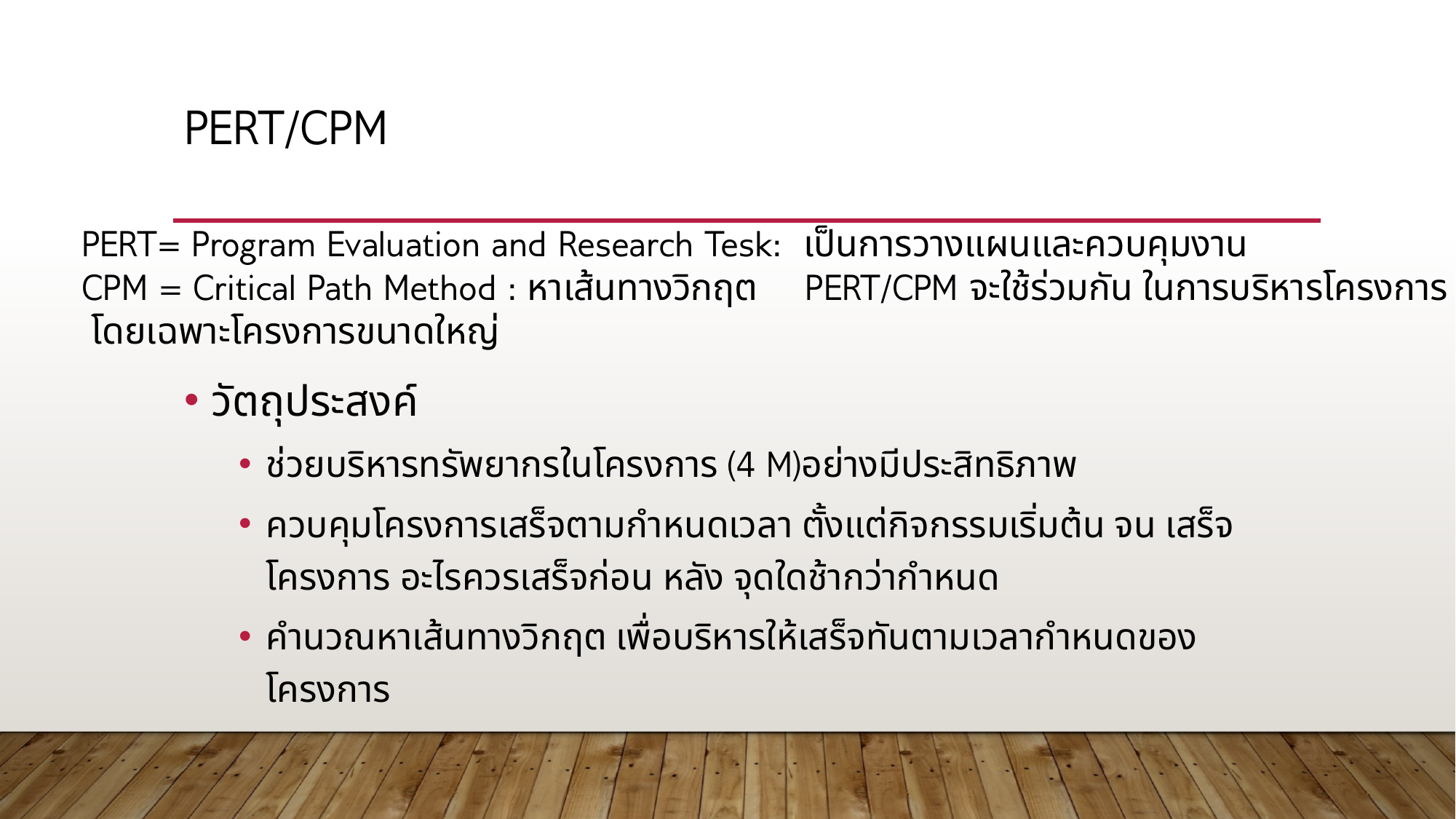

# PERT/CPM
PERT= Program Evaluation and Research Tesk:  เป็นการวางแผนและควบคุมงาน
CPM = Critical Path Method : หาเส้นทางวิกฤต     PERT/CPM จะใช้ร่วมกัน ในการบริหารโครงการ
 โดยเฉพาะโครงการขนาดใหญ่
วัตถุประสงค์
ช่วยบริหารทรัพยากรในโครงการ (4 M)อย่างมีประสิทธิภาพ
ควบคุมโครงการเสร็จตามกำหนดเวลา ตั้งแต่กิจกรรมเริ่มต้น จน เสร็จโครงการ อะไรควรเสร็จก่อน หลัง จุดใดช้ากว่ากำหนด
คำนวณหาเส้นทางวิกฤต เพื่อบริหารให้เสร็จทันตามเวลากำหนดของโครงการ